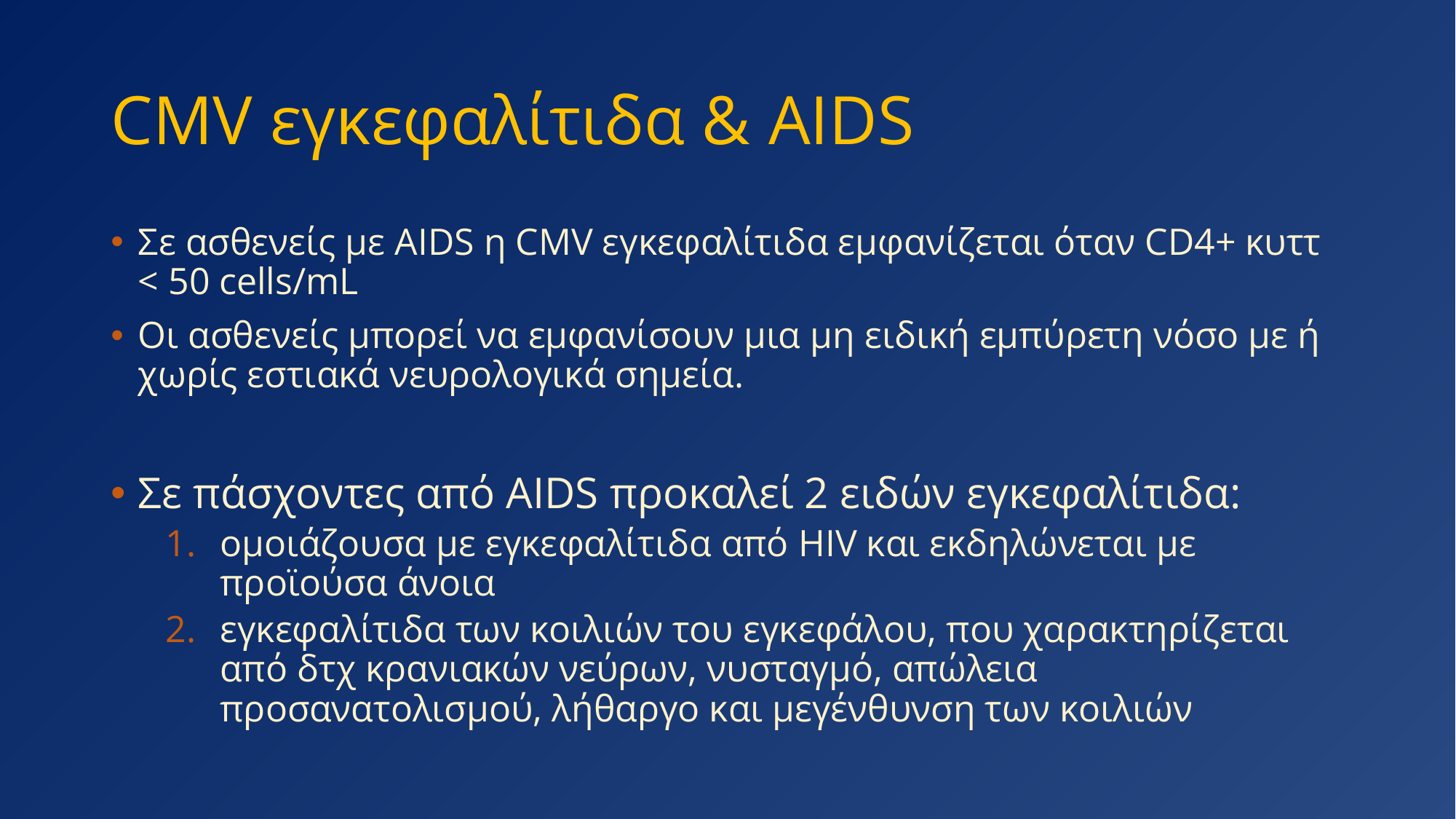

# CMV εγκεφαλίτιδα & AIDS
Σε ασθενείς με AIDS η CMV εγκεφαλίτιδα εμφανίζεται όταν CD4+ κυττ < 50 cells/mL
Οι ασθενείς μπορεί να εμφανίσουν μια μη ειδική εμπύρετη νόσο με ή χωρίς εστιακά νευρολογικά σημεία.

Σε πάσχοντες από AIDS προκαλεί 2 ειδών εγκεφαλίτιδα:
ομοιάζουσα με εγκεφαλίτιδα από HIV και εκδηλώνεται με προϊούσα άνοια
εγκεφαλίτιδα των κοιλιών του εγκεφάλου, που χαρακτηρίζεται από δτχ κρανιακών νεύρων, νυσταγμό, απώλεια προσανατολισμού, λήθαργο και μεγένθυνση των κοιλιών